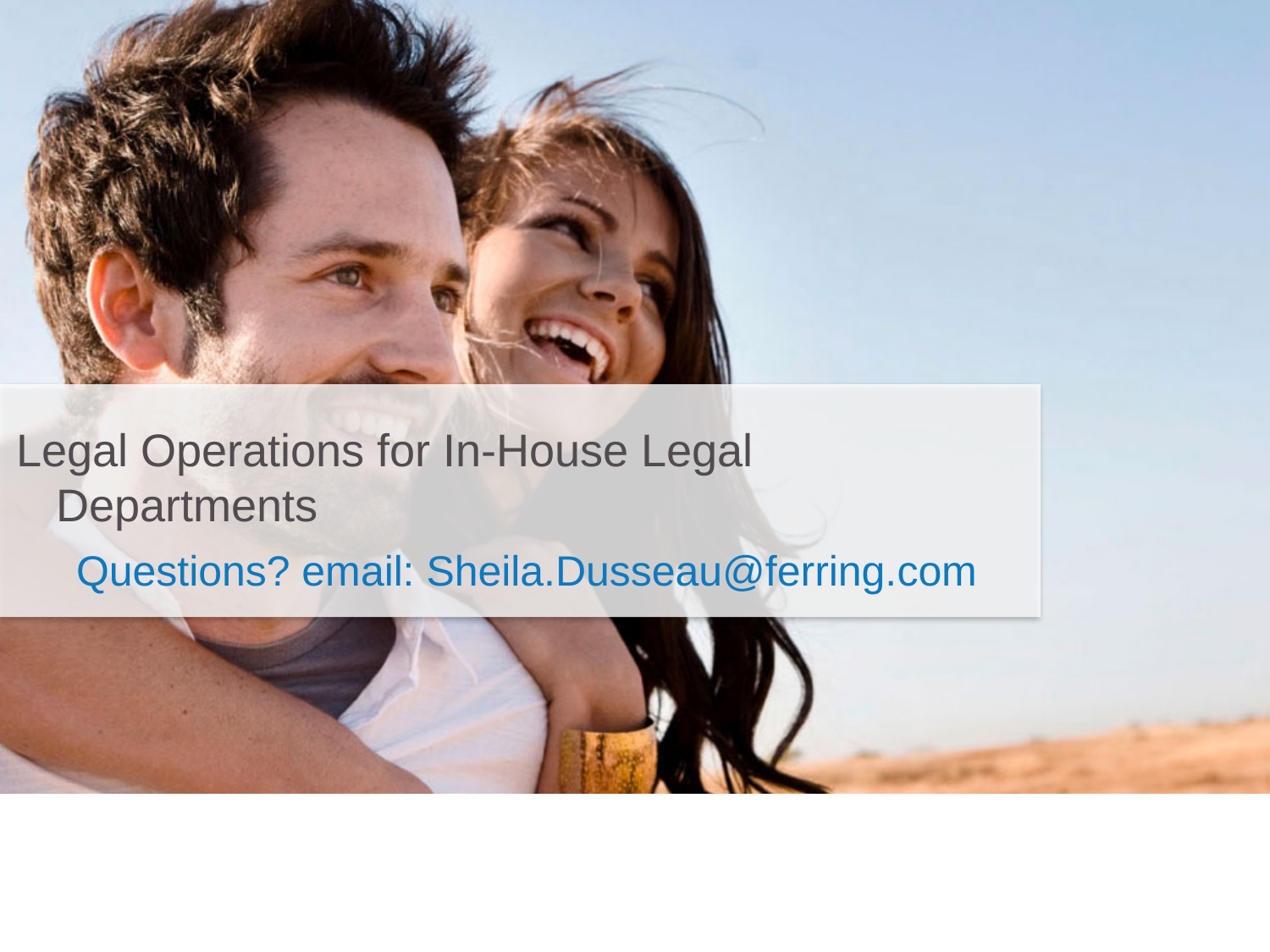

Legal Operations for In-House Legal Departments
Questions? email: Sheila.Dusseau@ferring.com